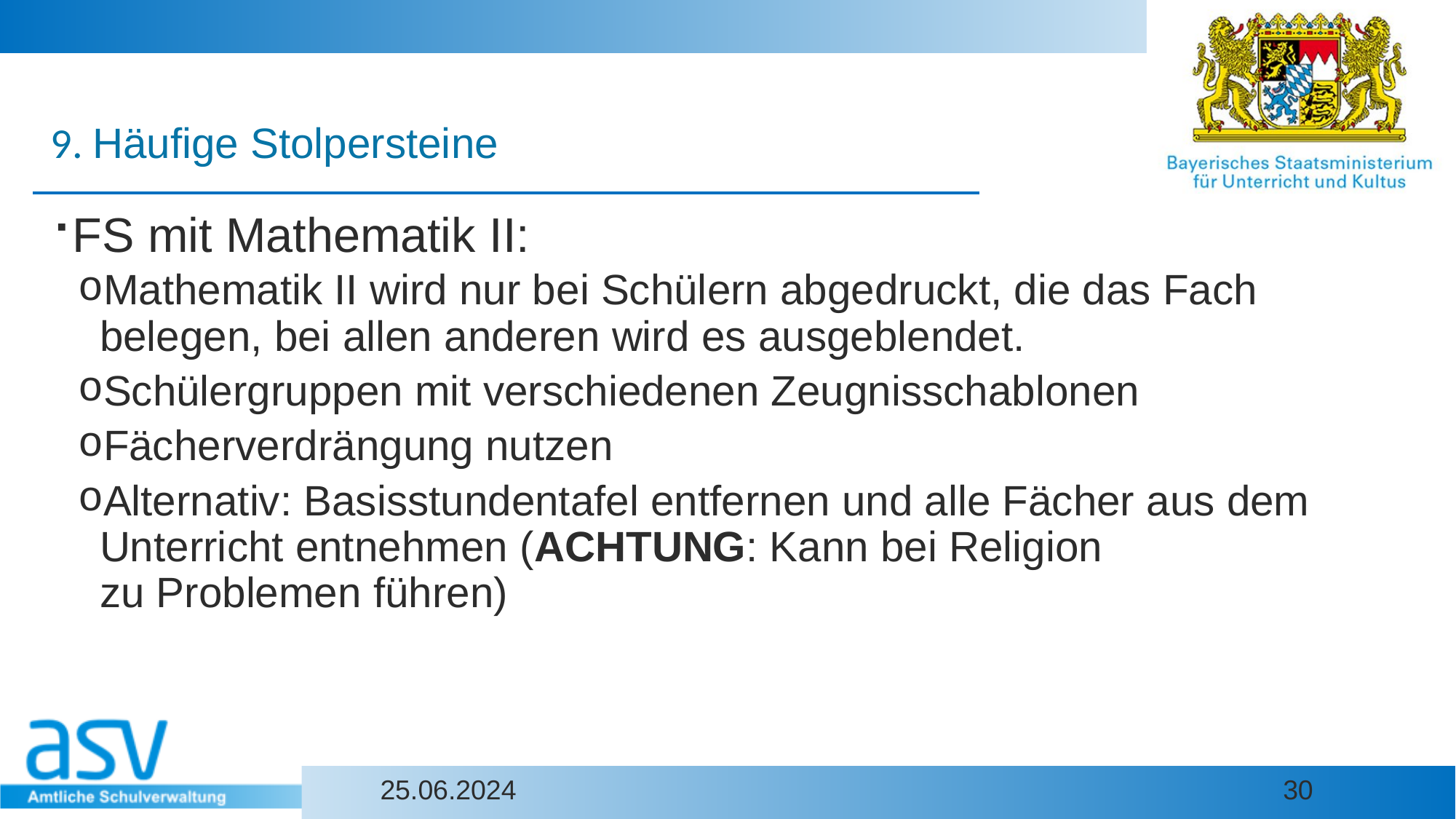

9. Häufige Stolpersteine
FS mit Mathematik II:
Mathematik II wird nur bei Schülern abgedruckt, die das Fach belegen, bei allen anderen wird es ausgeblendet.
Schülergruppen mit verschiedenen Zeugnisschablonen
Fächerverdrängung nutzen
Alternativ: Basisstundentafel entfernen und alle Fächer aus dem Unterricht entnehmen (ACHTUNG: Kann bei Religion zu Problemen führen)
25.06.2024
30